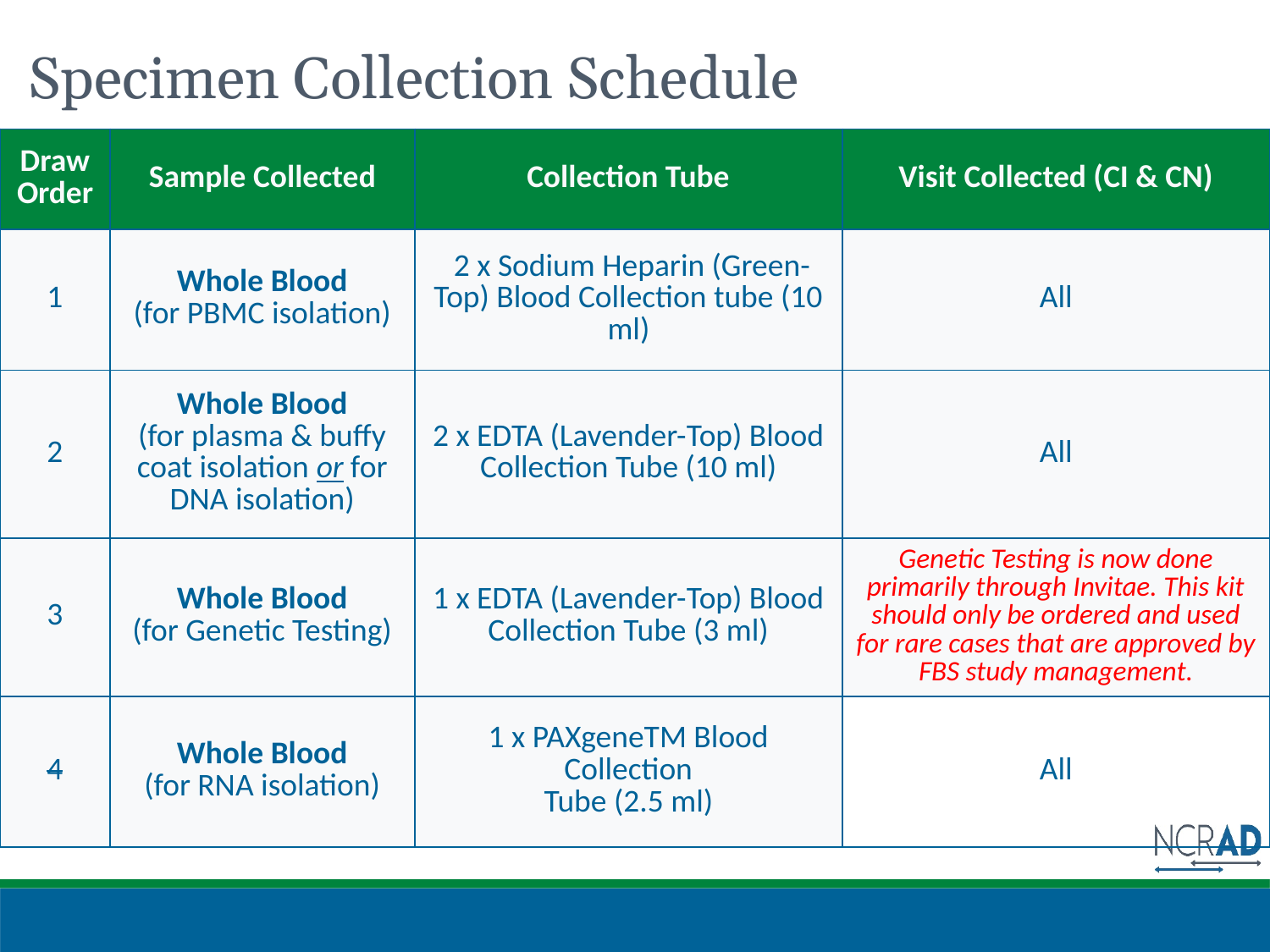

# Specimen Collection Schedule
| Draw Order | Sample Collected | Collection Tube | Visit Collected (CI & CN) |
| --- | --- | --- | --- |
| 1 | Whole Blood (for PBMC isolation) | 2 x Sodium Heparin (Green-Top) Blood Collection tube (10 ml) | All |
| 2 | Whole Blood (for plasma & buffy coat isolation or for DNA isolation) | 2 x EDTA (Lavender-Top) Blood Collection Tube (10 ml) | All |
| 3 | Whole Blood (for Genetic Testing) | 1 x EDTA (Lavender-Top) Blood Collection Tube (3 ml) | Genetic Testing is now done primarily through Invitae. This kit should only be ordered and used for rare cases that are approved by FBS study management. |
| 4 | Whole Blood (for RNA isolation) | 1 x PAXgeneTM Blood Collection Tube (2.5 ml) | All |